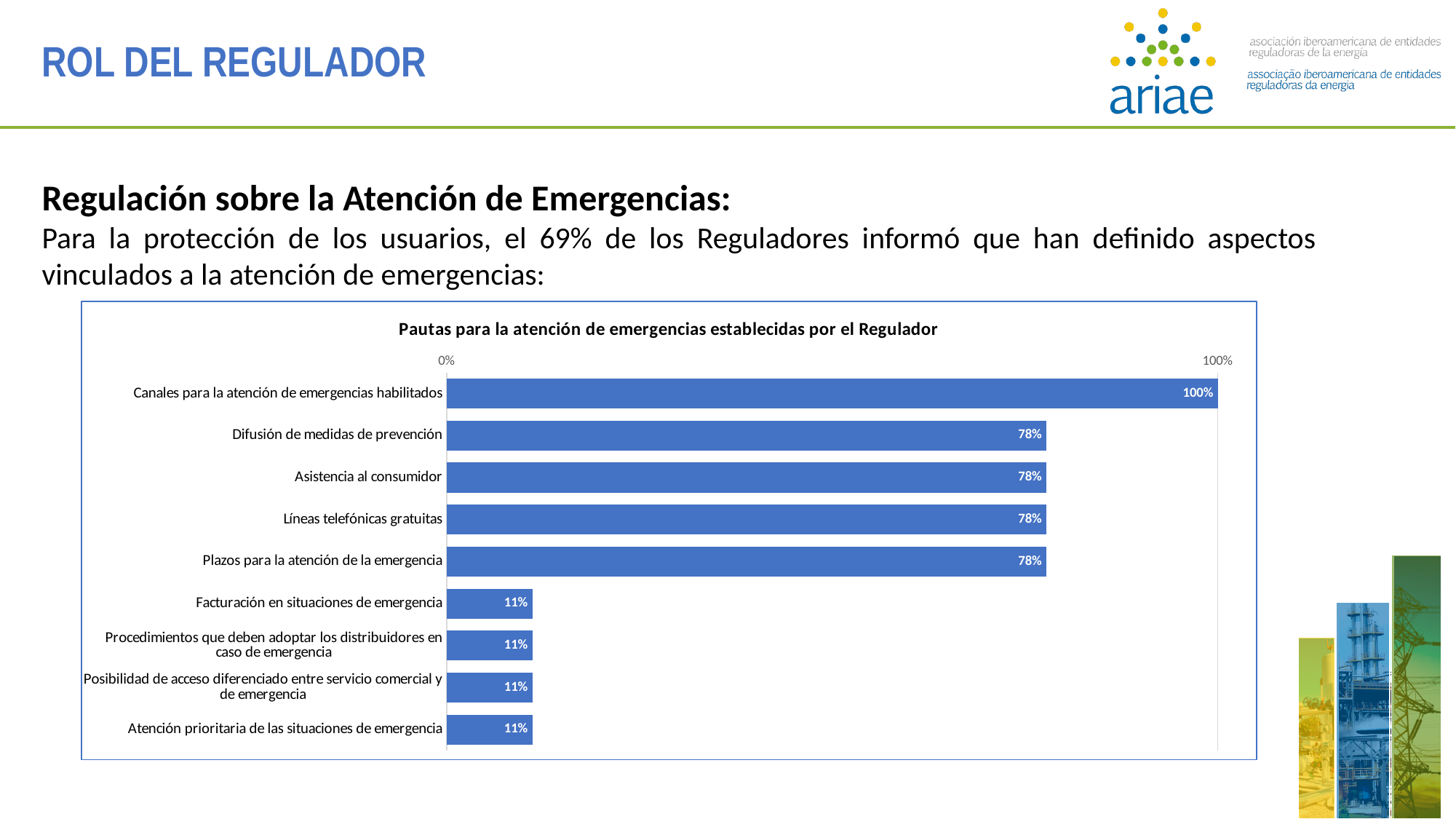

ROL DEL REGULADOR
Regulación sobre la Atención de Emergencias:
Para la protección de los usuarios, el 69% de los Reguladores informó que han definido aspectos vinculados a la atención de emergencias:

### Chart: Pautas para la atención de emergencias establecidas por el Regulador

| Category |  |
|---|---|
| Canales para la atención de emergencias habilitados | 1.0 |
| Difusión de medidas de prevención | 0.7777777777777778 |
| Asistencia al consumidor | 0.7777777777777778 |
| Líneas telefónicas gratuitas | 0.7777777777777778 |
| Plazos para la atención de la emergencia | 0.7777777777777778 |
| Facturación en situaciones de emergencia | 0.1111111111111111 |
| Procedimientos que deben adoptar los distribuidores en caso de emergencia | 0.1111111111111111 |
| Posibilidad de acceso diferenciado entre servicio comercial y de emergencia | 0.1111111111111111 |
| Atención prioritaria de las situaciones de emergencia | 0.1111111111111111 |